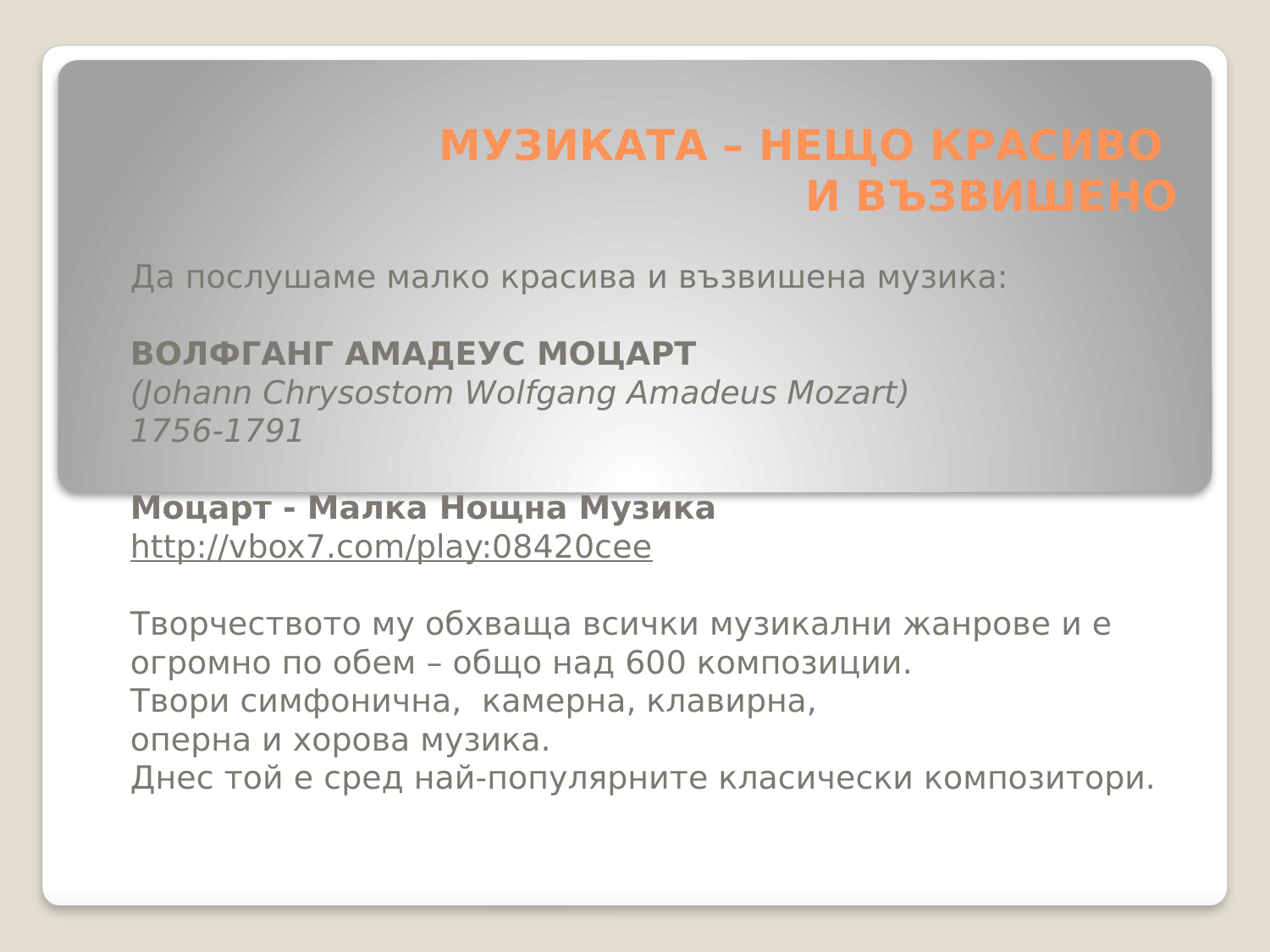

# МУЗИКАТА – НЕЩО КРАСИВО И ВЪЗВИШЕНО
Да послушаме малко красива и възвишена музика:

ВОЛФГАНГ АМАДЕУС МОЦАРТ
(Johann Chrysostom Wolfgang Amadeus Mozart)
1756-1791

Моцарт - Малка Нощна Музика
http://vbox7.com/play:08420cee

Творчеството му обхваща всички музикални жанрове и е огромно по обем – общо над 600 композиции.
Твори симфонична,  камерна, клавирна, оперна и хорова музика.
Днес той е сред най-популярните класически композитори.